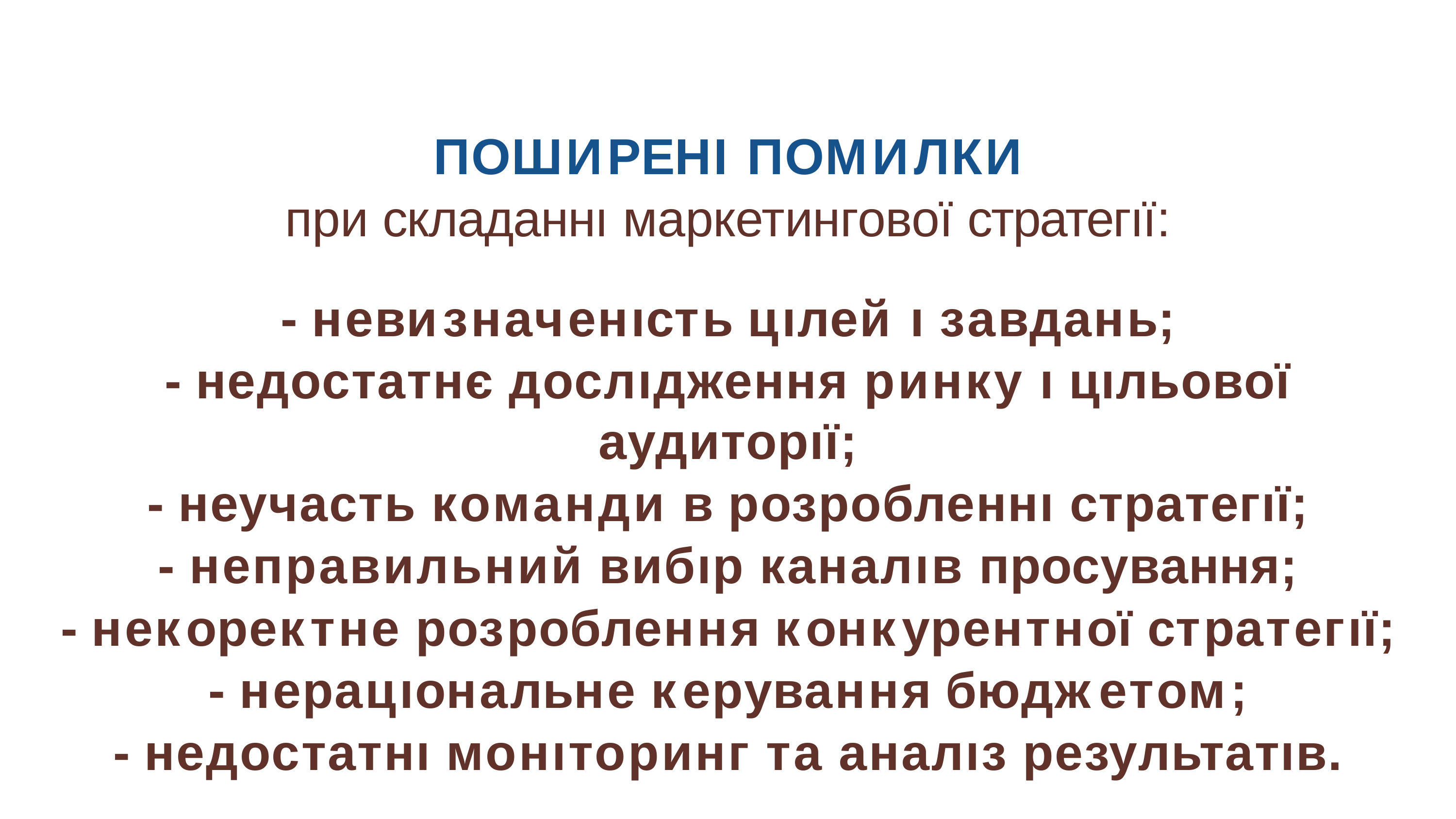

ПОШИРЕНІ ПОМИЛКИ
при складаннı маркетингової стратегıї:
- невизначенıсть цıлей ı завдань;
- недостатнє дослıдження ринку ı цıльової аудиторıї;
- неучасть команди в розробленнı стратегıї;
- неправильний вибıр каналıв просування;
- некоректне розроблення конкурентної стратегıї;
- нерацıональне керування бюджетом;
- недостатнı монıторинг та аналıз результатıв.